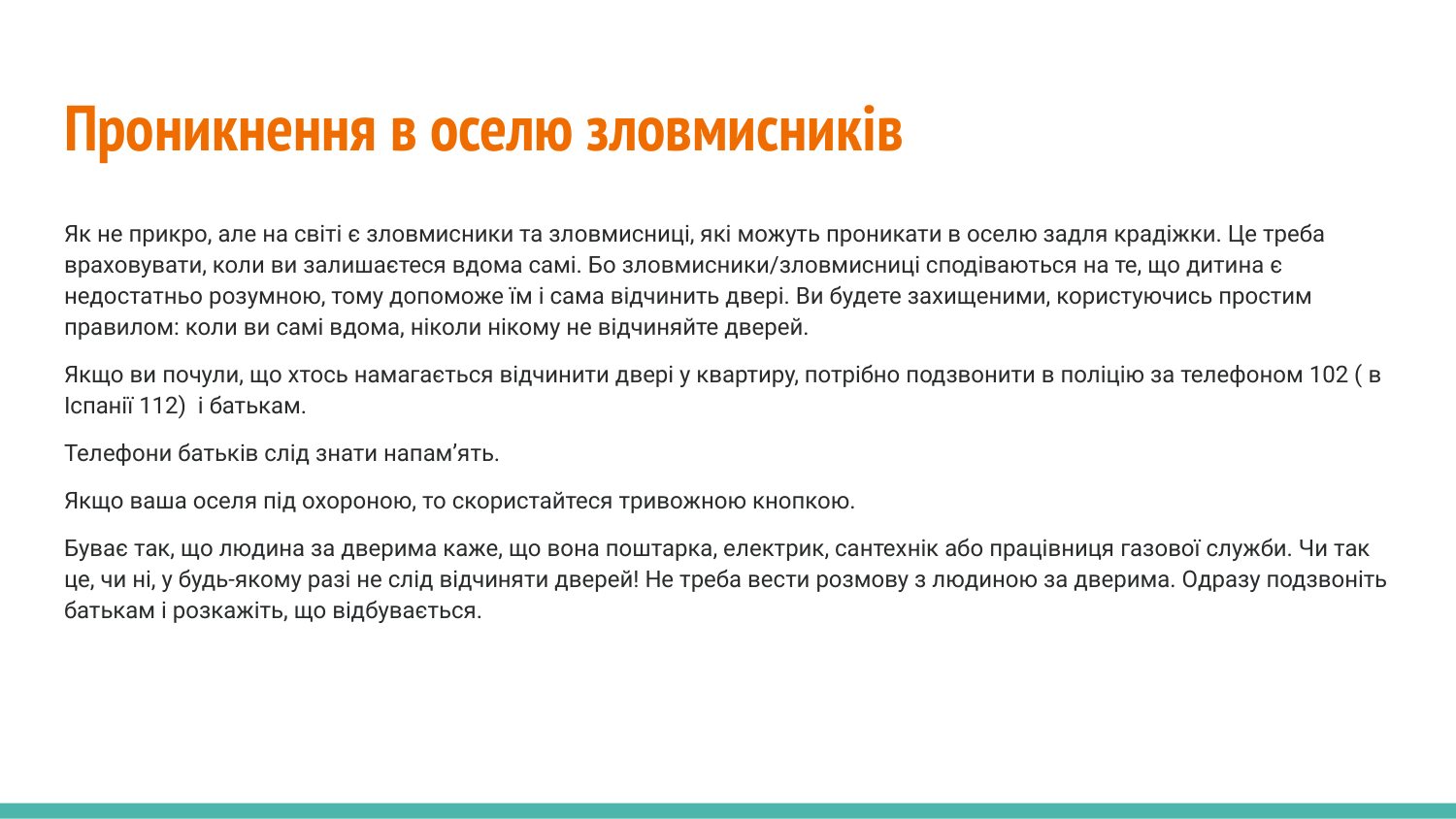

# Проникнення в оселю зловмисників
Як не прикро, але на світі є зловмисники та зловмисниці, які можуть проникати в оселю задля крадіжки. Це треба враховувати, коли ви залишаєтеся вдома самі. Бо зловмисники/зловмисниці сподіваються на те, що дитина є недостатньо розумною, тому допоможе їм і сама відчинить двері. Ви будете захищеними, користуючись простим правилом: коли ви самі вдома, ніколи нікому не відчиняйте дверей.
Якщо ви почули, що хтось намагається відчинити двері у квартиру, потрібно подзвонити в поліцію за телефоном 102 ( в Іспанії 112)  і батькам.
Телефони батьків слід знати напам’ять.
Якщо ваша оселя під охороною, то скористайтеся тривожною кнопкою.
Буває так, що людина за дверима каже, що вона поштарка, електрик, сантехнік або працівниця газової служби. Чи так це, чи ні, у будь-якому разі не слід відчиняти дверей! Не треба вести розмову з людиною за дверима. Одразу подзвоніть батькам і розкажіть, що відбувається.